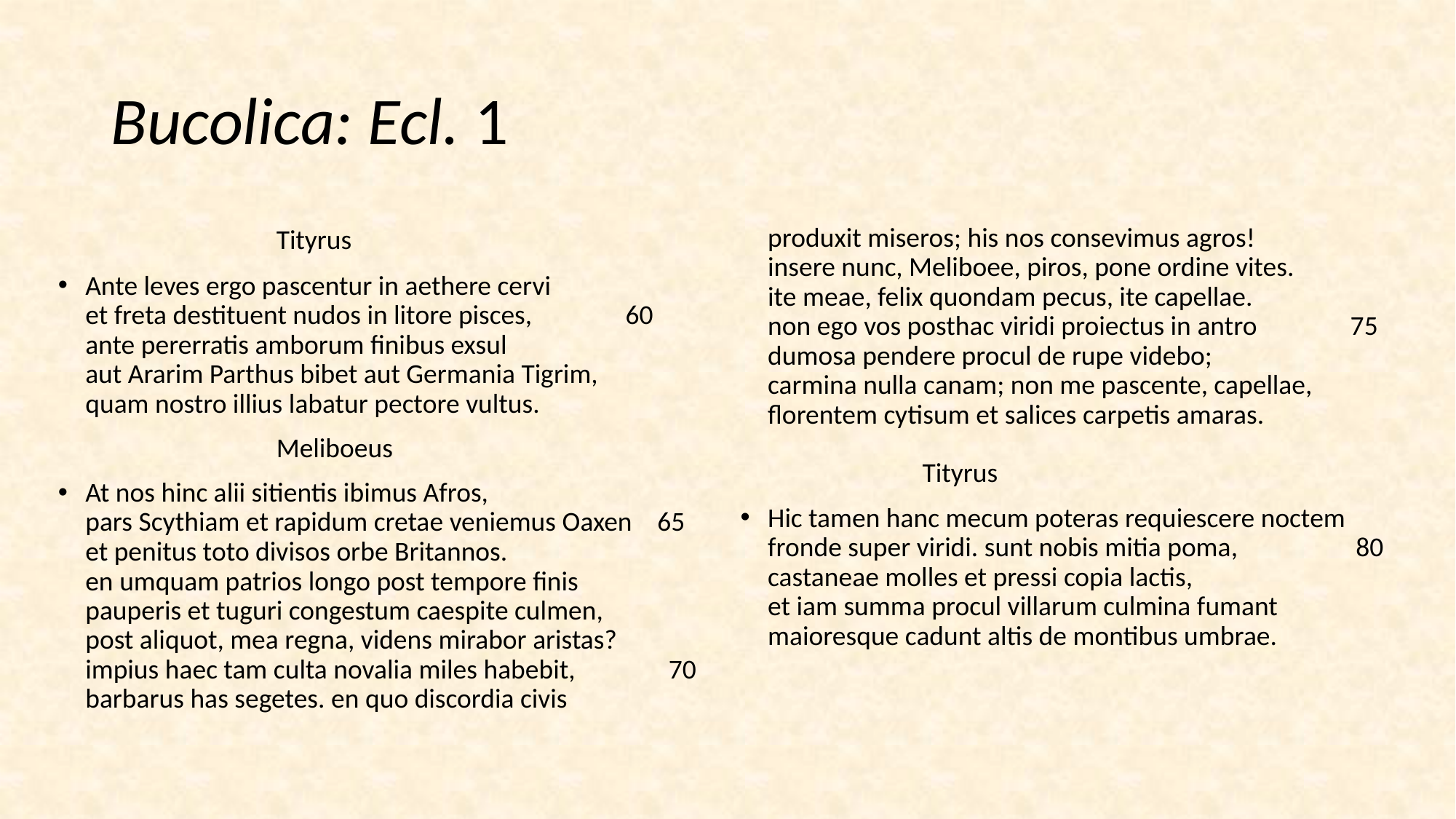

# Bucolica: Ecl. 1
		Tityrus
Ante leves ergo pascentur in aethere cervi
et freta destituent nudos in litore pisces,               60
ante pererratis amborum finibus exsul
aut Ararim Parthus bibet aut Germania Tigrim,
quam nostro illius labatur pectore vultus.
		Meliboeus
At nos hinc alii sitientis ibimus Afros,
pars Scythiam et rapidum cretae veniemus Oaxen    65
et penitus toto divisos orbe Britannos.
en umquam patrios longo post tempore finis
pauperis et tuguri congestum caespite culmen,
post aliquot, mea regna, videns mirabor aristas?
impius haec tam culta novalia miles habebit,               70
barbarus has segetes. en quo discordia civis
produxit miseros; his nos consevimus agros!
insere nunc, Meliboee, piros, pone ordine vites.
ite meae, felix quondam pecus, ite capellae.
non ego vos posthac viridi proiectus in antro               75
dumosa pendere procul de rupe videbo;
carmina nulla canam; non me pascente, capellae,
florentem cytisum et salices carpetis amaras.
                         Tityrus
Hic tamen hanc mecum poteras requiescere noctem
fronde super viridi. sunt nobis mitia poma,                   80
castaneae molles et pressi copia lactis,
et iam summa procul villarum culmina fumant
maioresque cadunt altis de montibus umbrae.